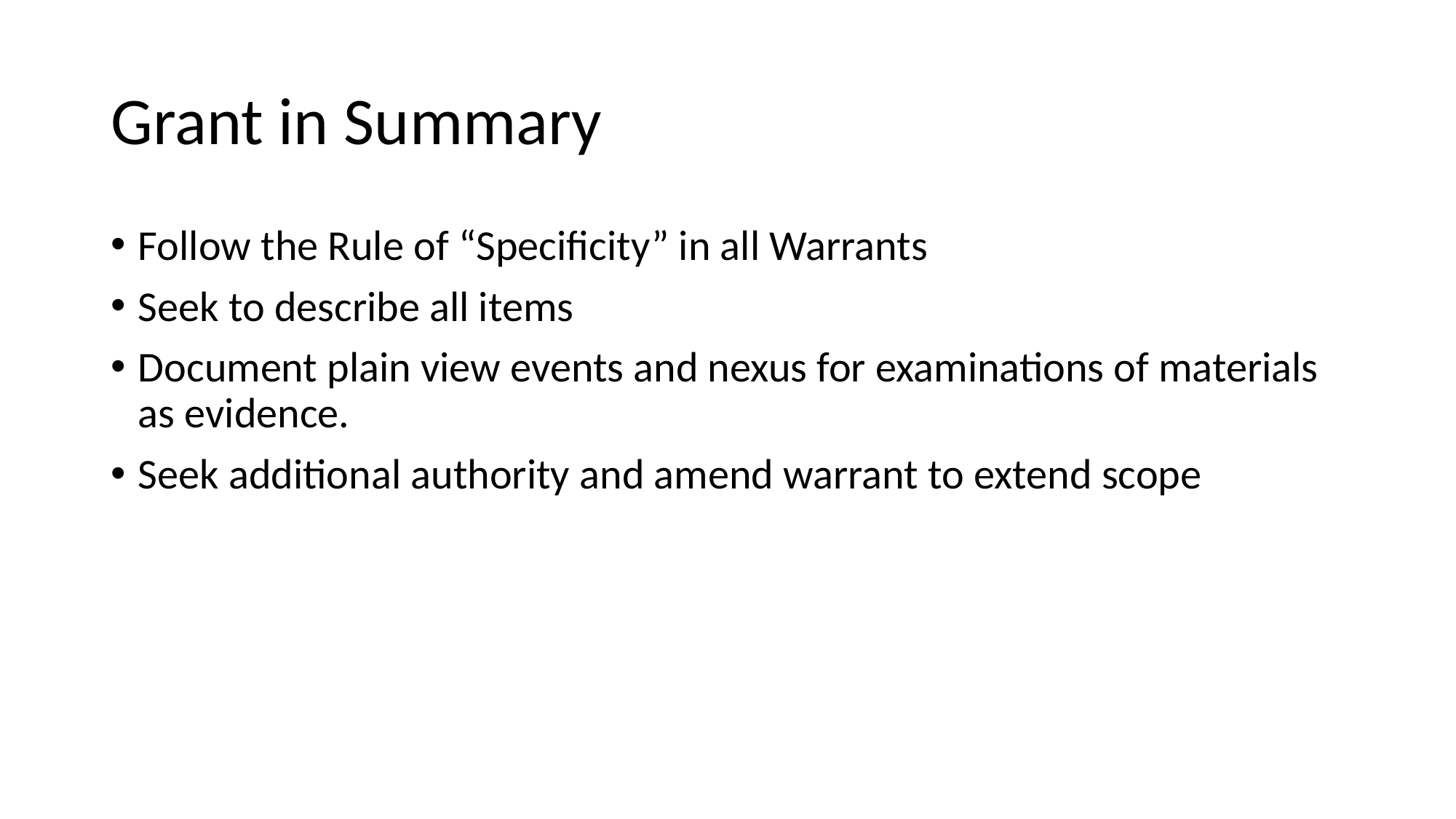

# Grant in Summary
Follow the Rule of “Specificity” in all Warrants
Seek to describe all items
Document plain view events and nexus for examinations of materials as evidence.
Seek additional authority and amend warrant to extend scope